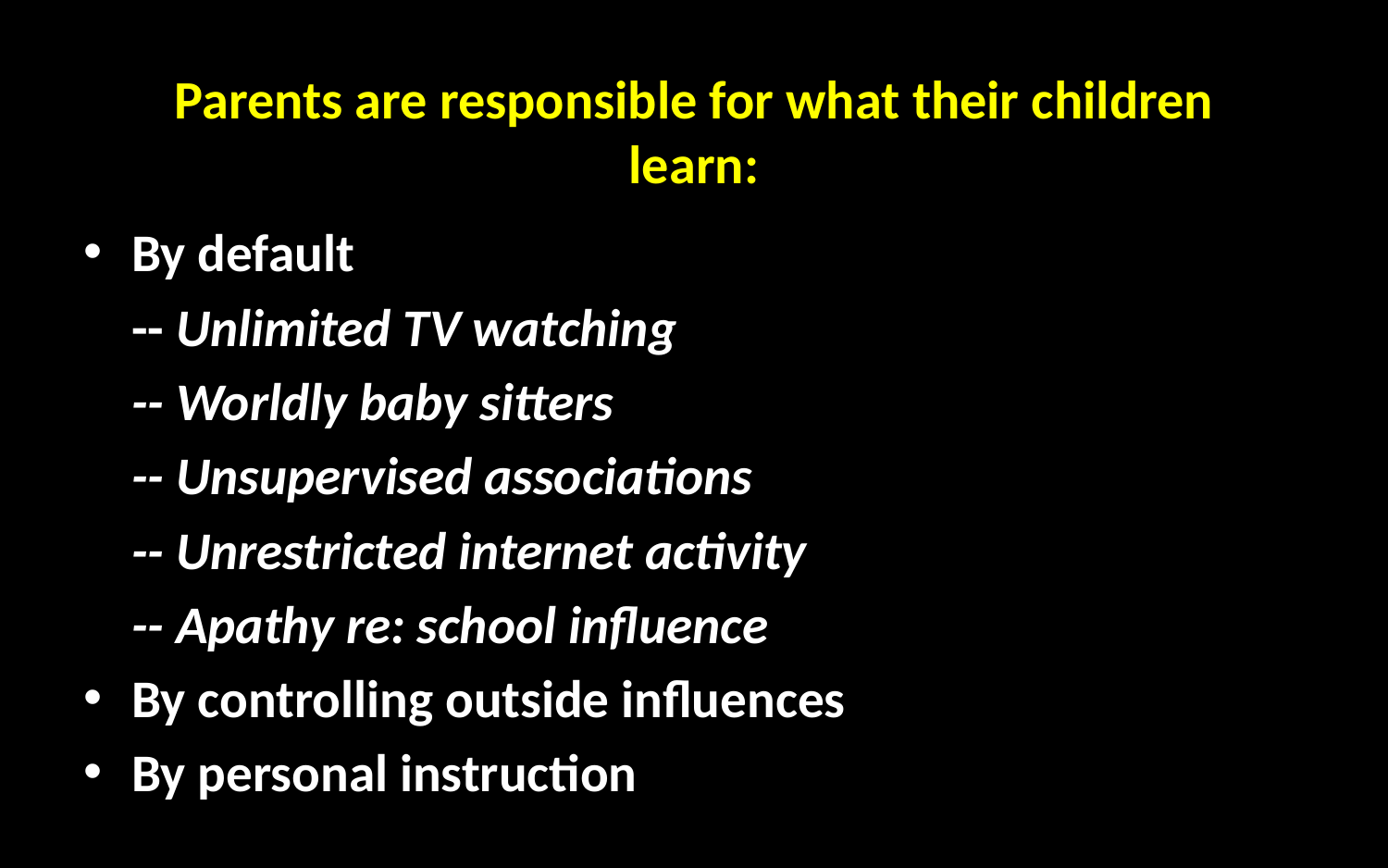

# Parents are responsible for what their children learn:
By default
		-- Unlimited TV watching
		-- Worldly baby sitters
		-- Unsupervised associations
		-- Unrestricted internet activity
		-- Apathy re: school influence
By controlling outside influences
By personal instruction